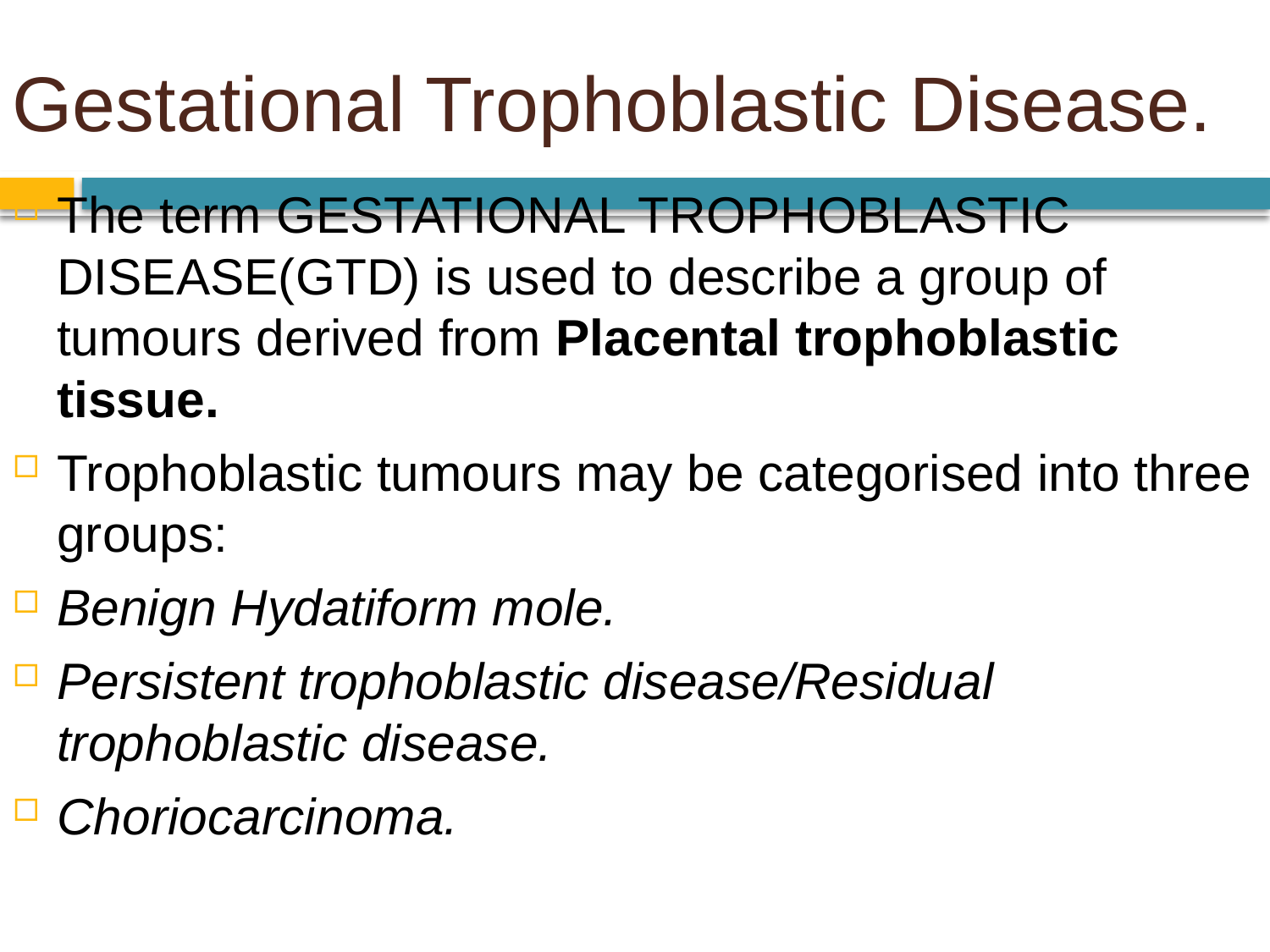

# Gestational Trophoblastic Disease.
The term GESTATIONAL TROPHOBLASTIC DISEASE(GTD) is used to describe a group of tumours derived from Placental trophoblastic tissue.
Trophoblastic tumours may be categorised into three groups:
Benign Hydatiform mole.
Persistent trophoblastic disease/Residual trophoblastic disease.
Choriocarcinoma.